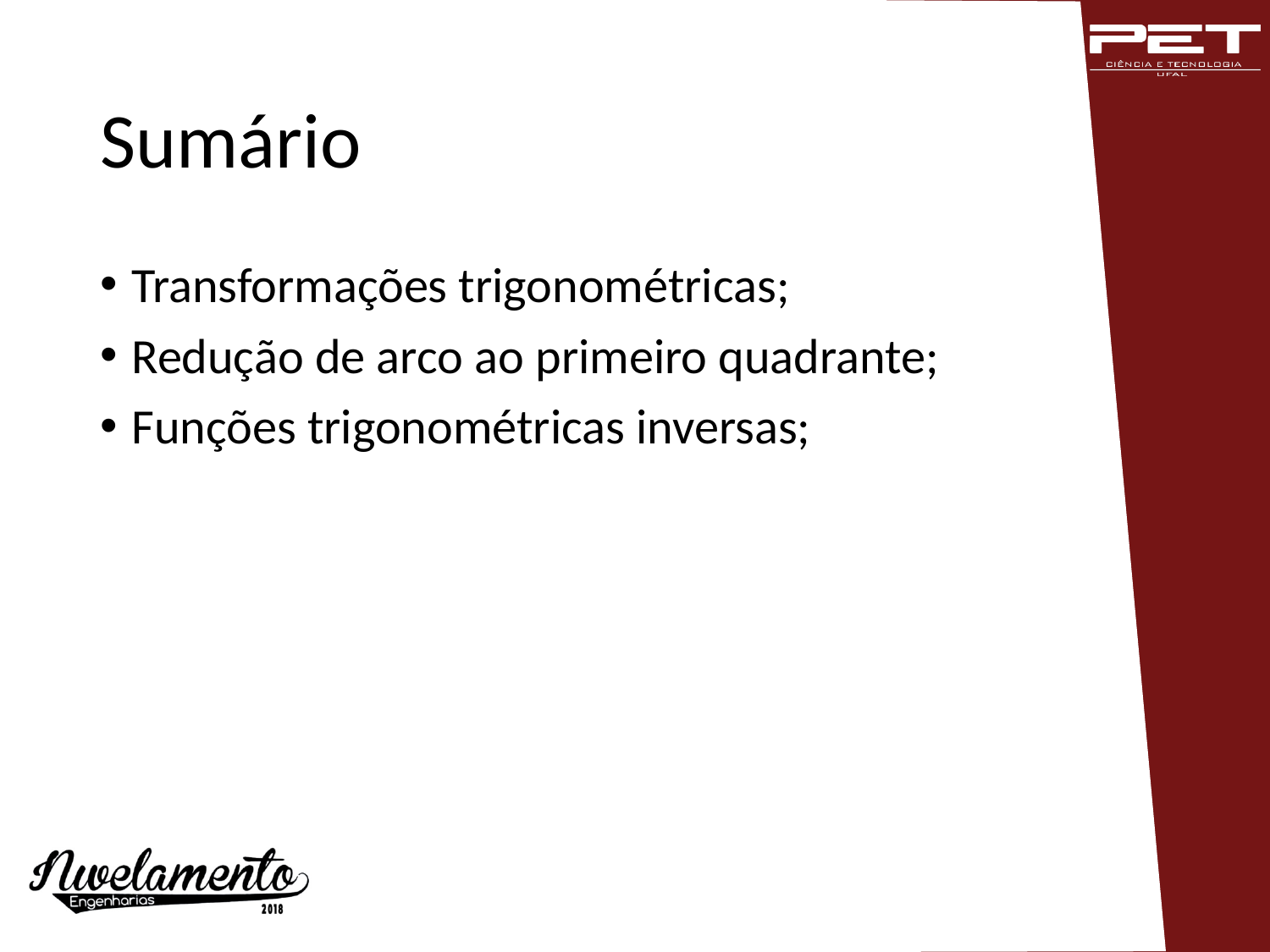

# Sumário
Transformações trigonométricas;
Redução de arco ao primeiro quadrante;
Funções trigonométricas inversas;